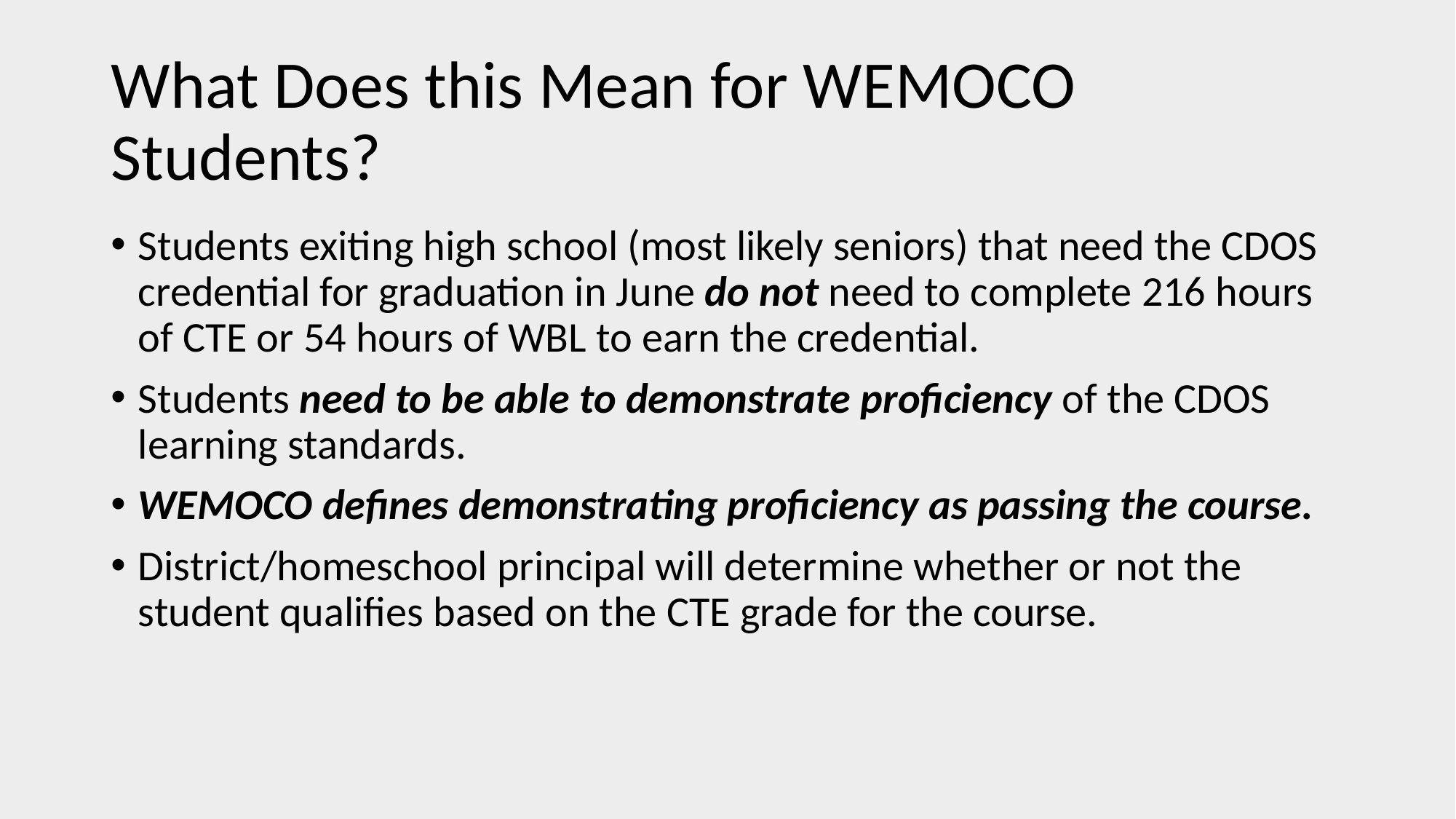

# What Does this Mean for WEMOCO Students?
Students exiting high school (most likely seniors) that need the CDOS credential for graduation in June do not need to complete 216 hours of CTE or 54 hours of WBL to earn the credential.
Students need to be able to demonstrate proficiency of the CDOS learning standards.
WEMOCO defines demonstrating proficiency as passing the course.
District/homeschool principal will determine whether or not the student qualifies based on the CTE grade for the course.